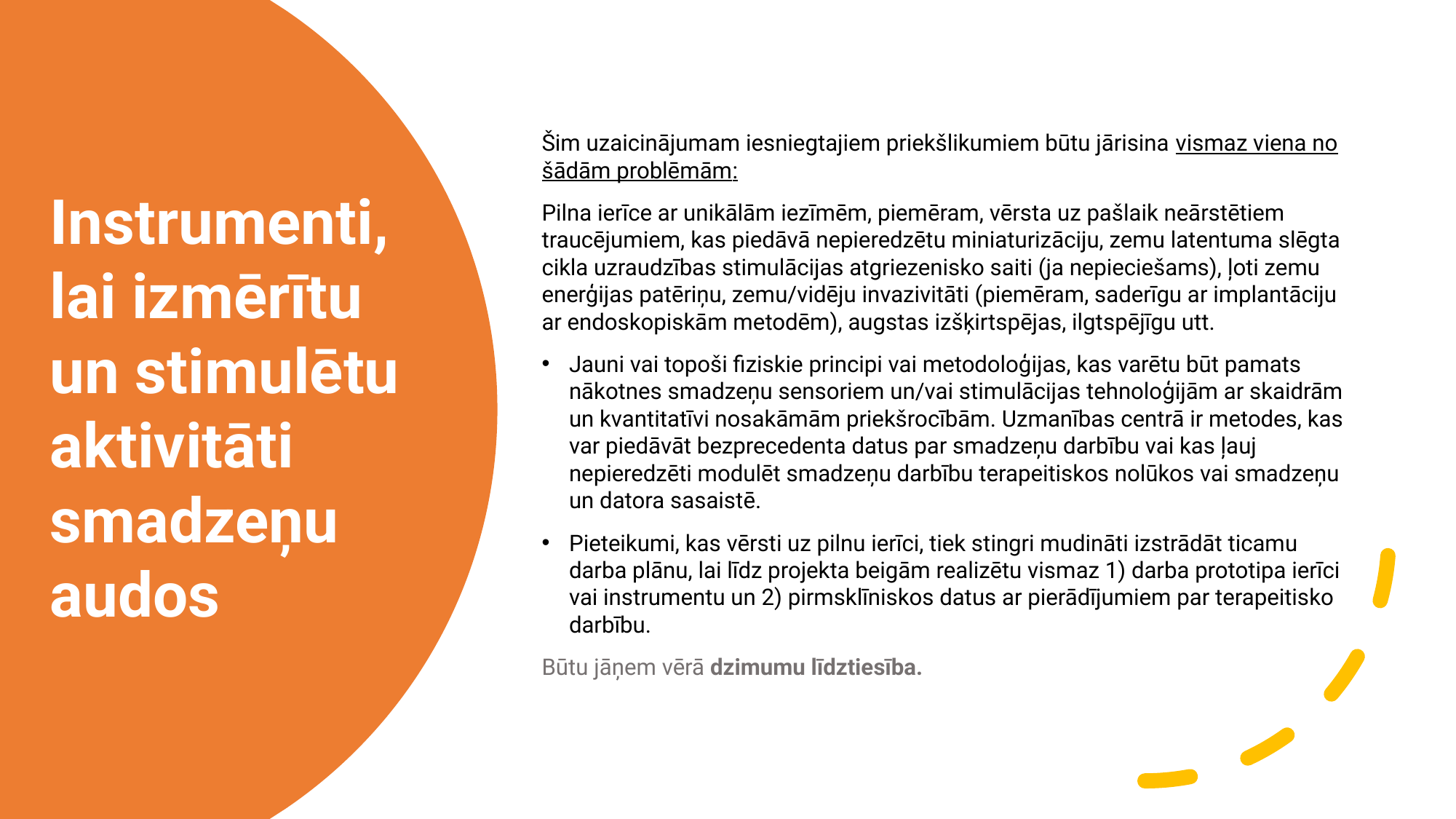

Šim uzaicinājumam iesniegtajiem priekšlikumiem būtu jārisina vismaz viena no šādām problēmām:
Pilna ierīce ar unikālām iezīmēm, piemēram, vērsta uz pašlaik neārstētiem traucējumiem, kas piedāvā nepieredzētu miniaturizāciju, zemu latentuma slēgta cikla uzraudzības stimulācijas atgriezenisko saiti (ja nepieciešams), ļoti zemu enerģijas patēriņu, zemu/vidēju invazivitāti (piemēram, saderīgu ar implantāciju ar endoskopiskām metodēm), augstas izšķirtspējas, ilgtspējīgu utt.
Jauni vai topoši fiziskie principi vai metodoloģijas, kas varētu būt pamats nākotnes smadzeņu sensoriem un/vai stimulācijas tehnoloģijām ar skaidrām un kvantitatīvi nosakāmām priekšrocībām. Uzmanības centrā ir metodes, kas var piedāvāt bezprecedenta datus par smadzeņu darbību vai kas ļauj nepieredzēti modulēt smadzeņu darbību terapeitiskos nolūkos vai smadzeņu un datora sasaistē.
Pieteikumi, kas vērsti uz pilnu ierīci, tiek stingri mudināti izstrādāt ticamu darba plānu, lai līdz projekta beigām realizētu vismaz 1) darba prototipa ierīci vai instrumentu un 2) pirmsklīniskos datus ar pierādījumiem par terapeitisko darbību.
Būtu jāņem vērā dzimumu līdztiesība.
# Instrumenti, lai izmērītu un stimulētu aktivitāti smadzeņu audos